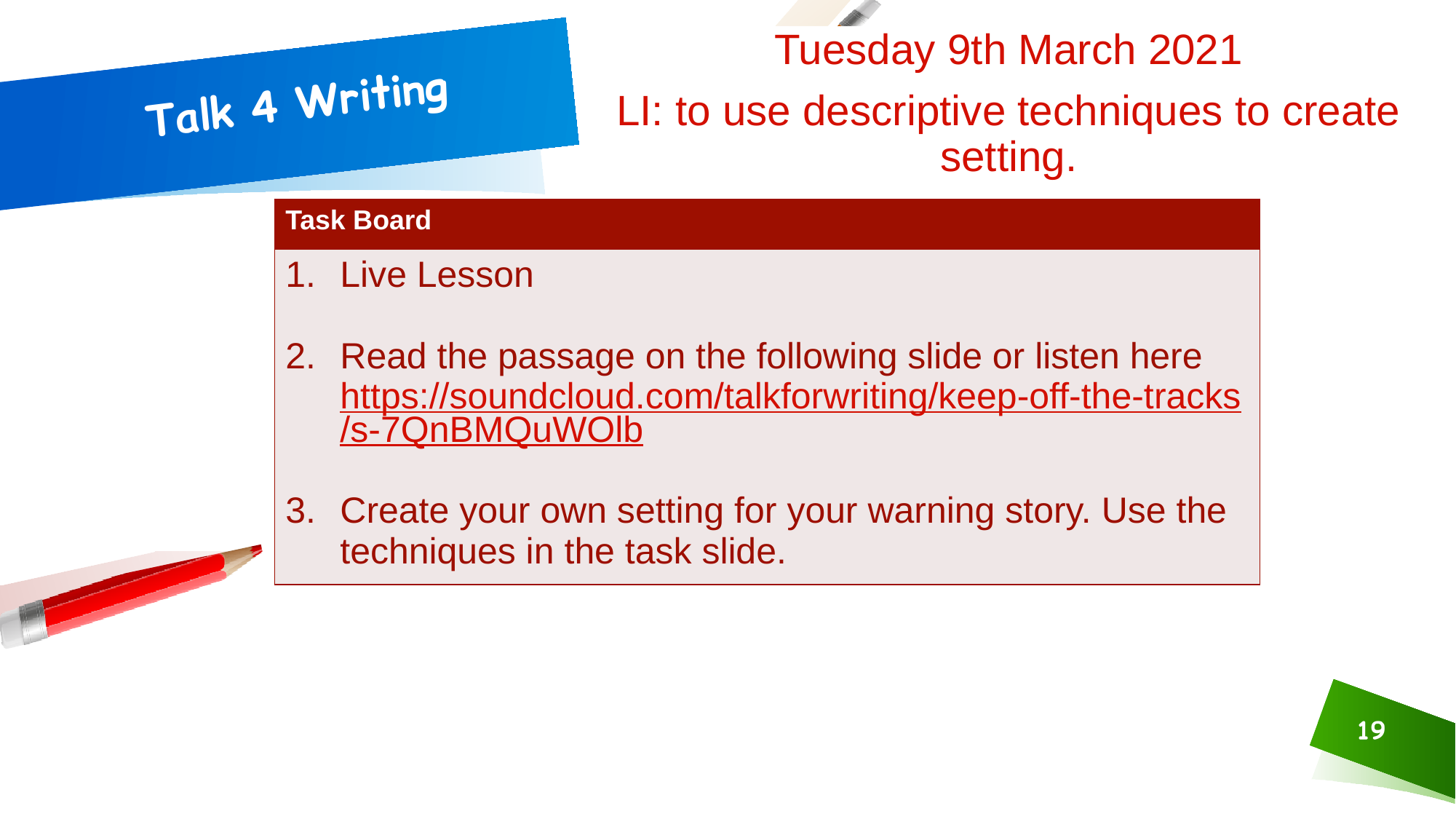

Tuesday 9th March 2021
LI: to use descriptive techniques to create setting.
# Talk 4 Writing
| Task Board |
| --- |
| Live Lesson Read the passage on the following slide or listen here https://soundcloud.com/talkforwriting/keep-off-the-tracks/s-7QnBMQuWOlb Create your own setting for your warning story. Use the techniques in the task slide. |
19